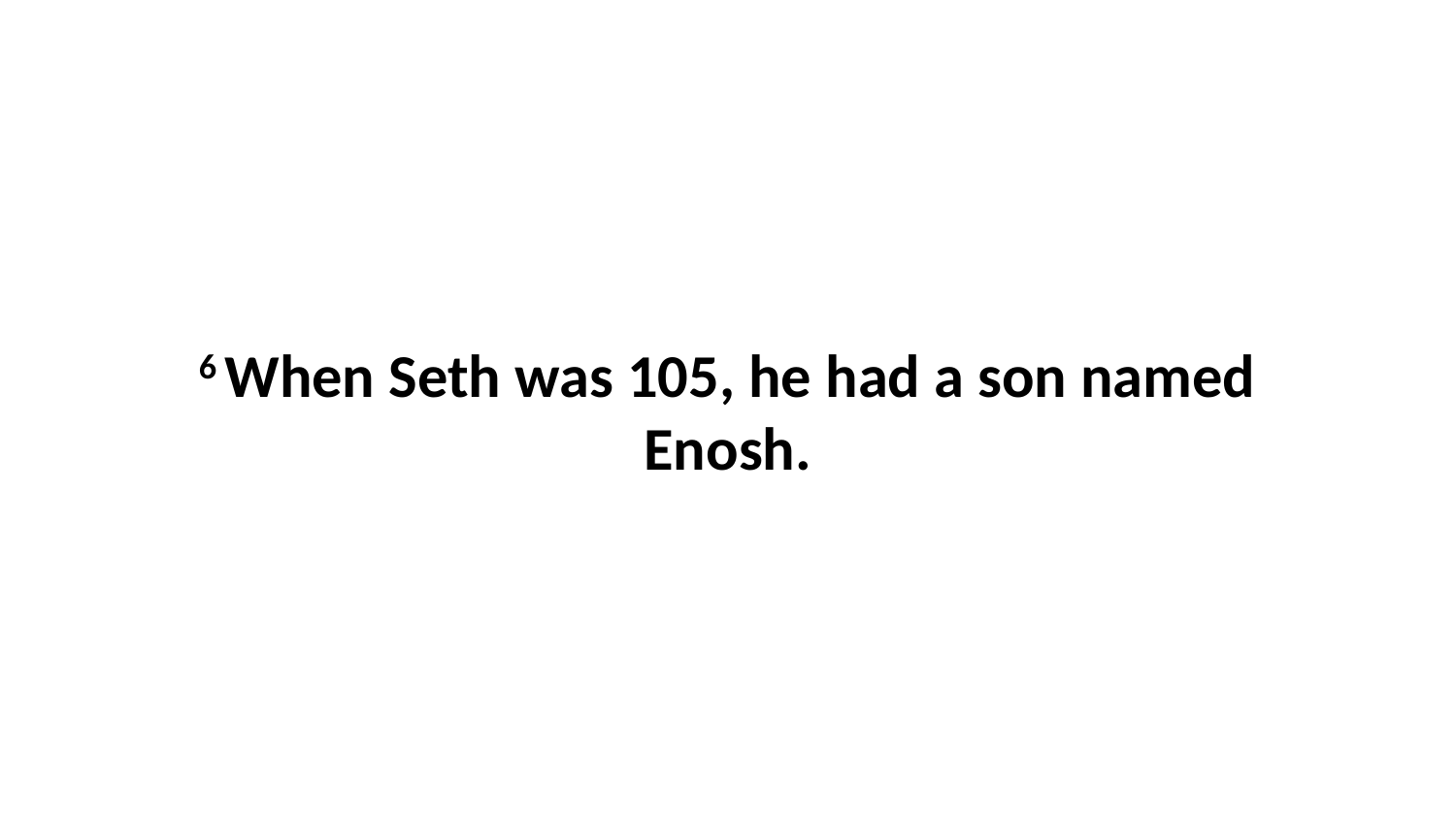

6 When Seth was 105, he had a son named Enosh.